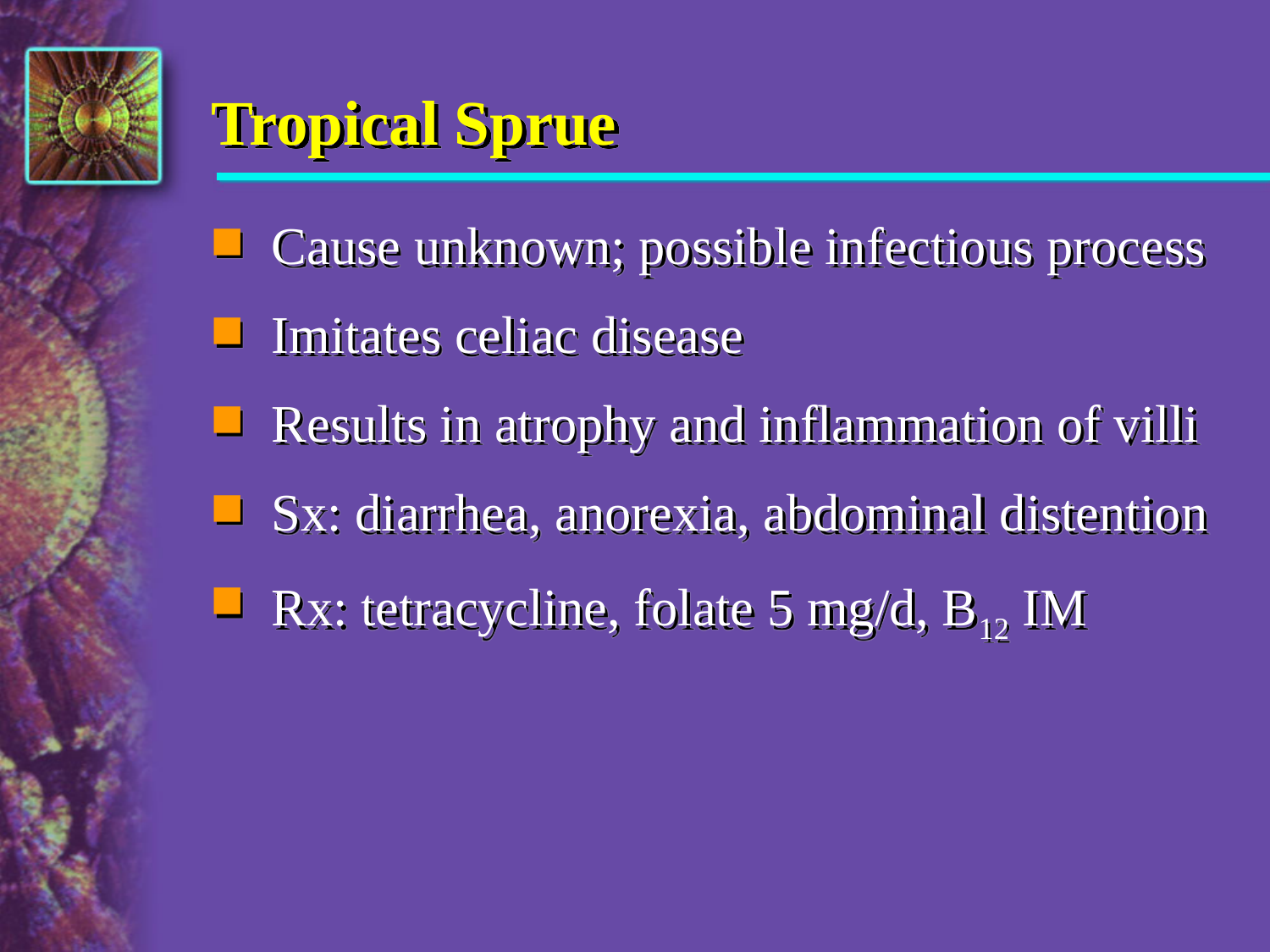

# Tropical Sprue
Cause unknown; possible infectious process
Imitates celiac disease
Results in atrophy and inflammation of villi
Sx: diarrhea, anorexia, abdominal distention
Rx: tetracycline, folate 5 mg/d, B12 IM